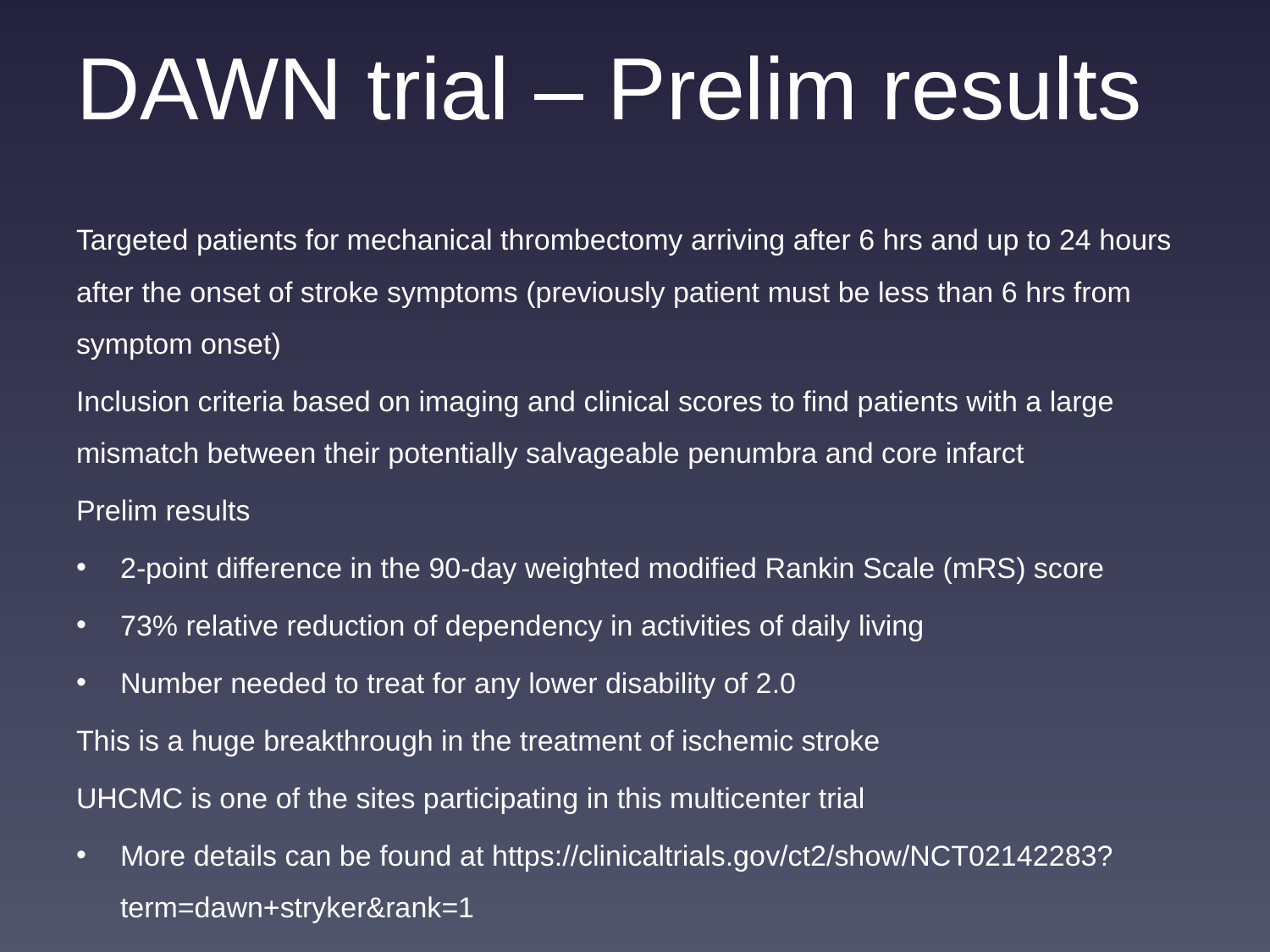

# DAWN trial – Prelim results
Targeted patients for mechanical thrombectomy arriving after 6 hrs and up to 24 hours after the onset of stroke symptoms (previously patient must be less than 6 hrs from symptom onset)
Inclusion criteria based on imaging and clinical scores to find patients with a large mismatch between their potentially salvageable penumbra and core infarct
Prelim results
2-point difference in the 90-day weighted modified Rankin Scale (mRS) score
73% relative reduction of dependency in activities of daily living
Number needed to treat for any lower disability of 2.0
This is a huge breakthrough in the treatment of ischemic stroke
UHCMC is one of the sites participating in this multicenter trial
More details can be found at https://clinicaltrials.gov/ct2/show/NCT02142283?term=dawn+stryker&rank=1